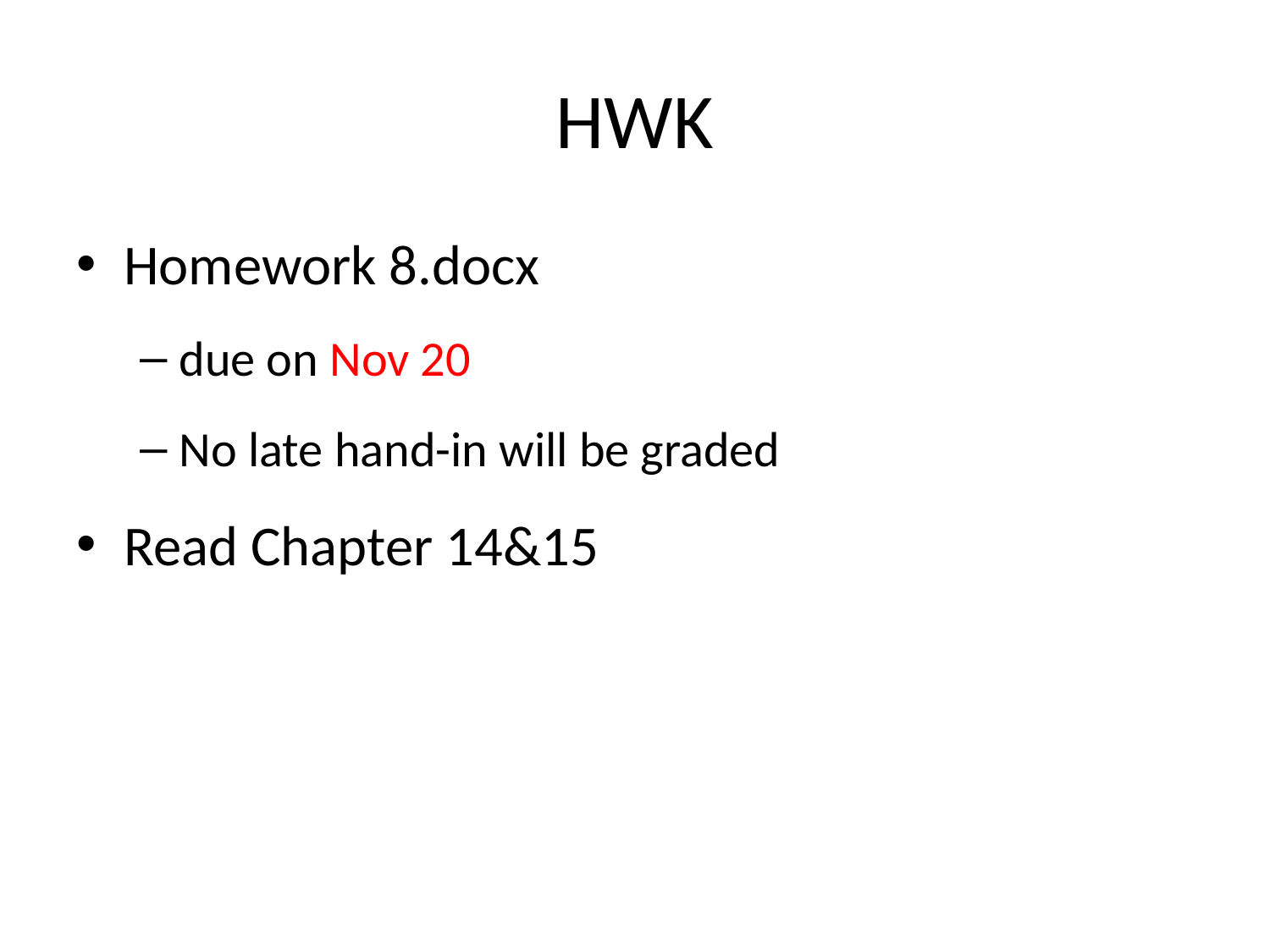

# HWK
Homework 8.docx
due on Nov 20
No late hand-in will be graded
Read Chapter 14&15